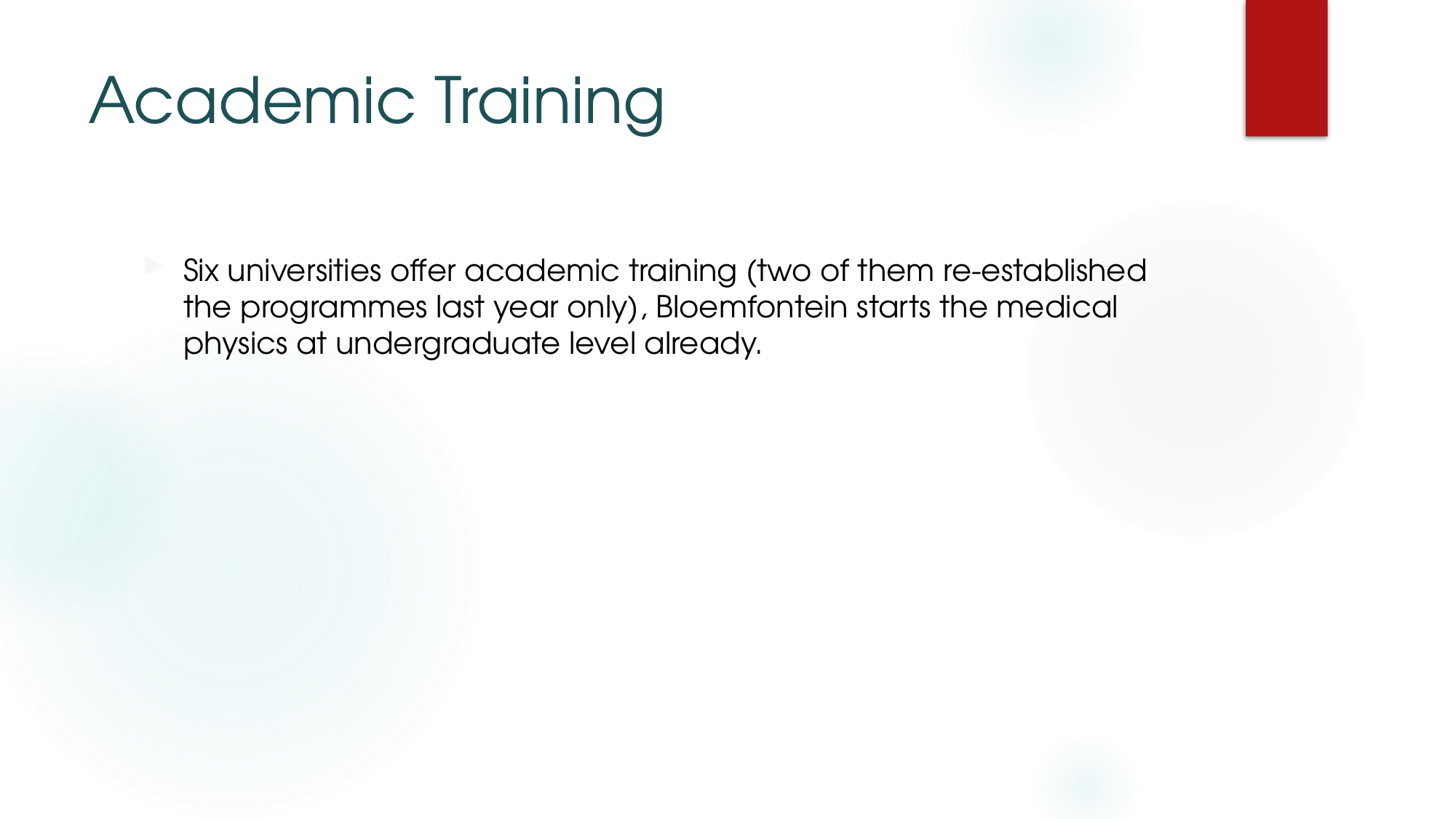

# Academic Training
Six universities offer academic training (two of them re-established the programmes last year only), Bloemfontein starts the medical physics at undergraduate level already.